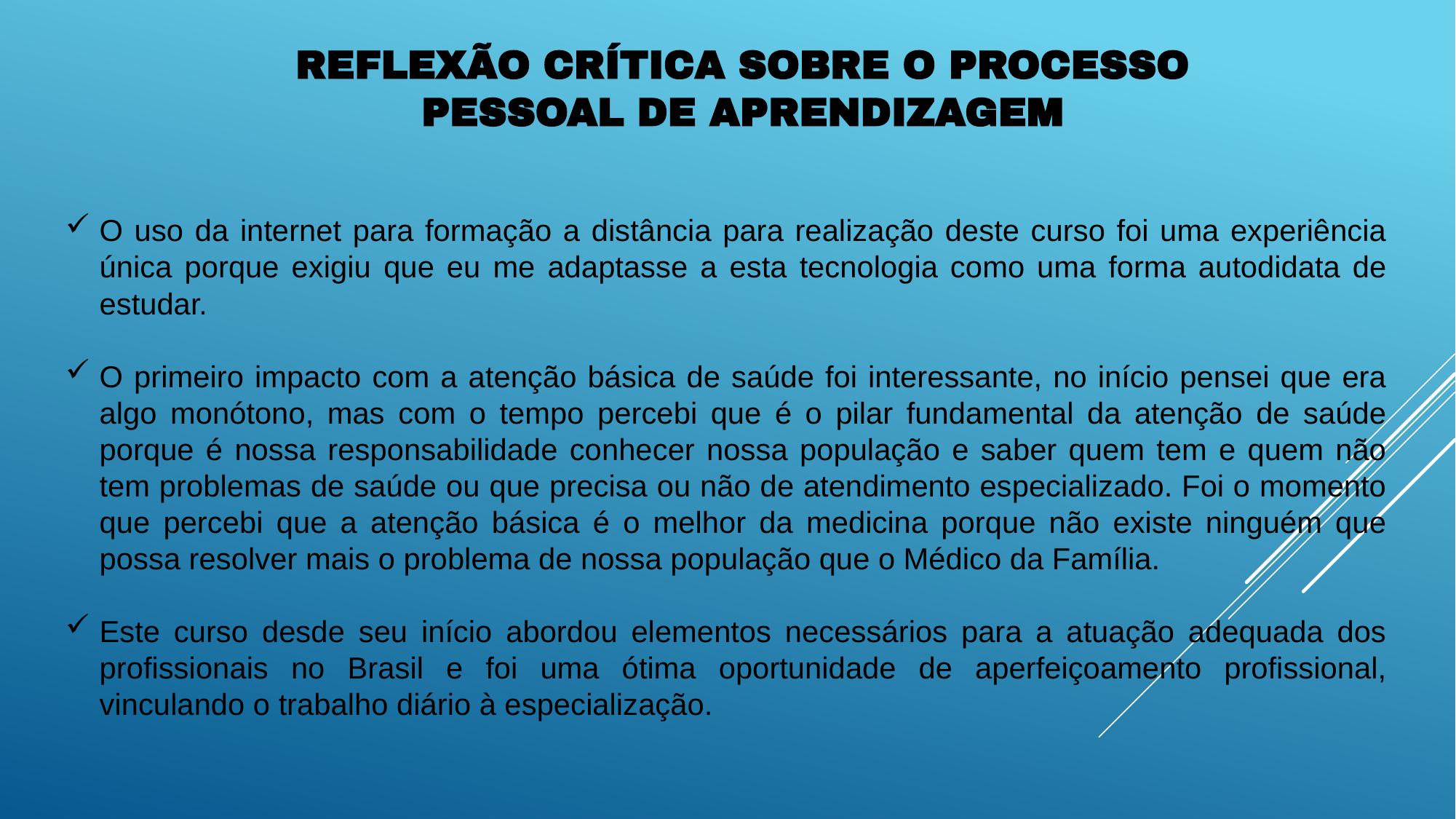

# Reflexão crítica sobre o processo pessoal de aprendizagem
O uso da internet para formação a distância para realização deste curso foi uma experiência única porque exigiu que eu me adaptasse a esta tecnologia como uma forma autodidata de estudar.

O primeiro impacto com a atenção básica de saúde foi interessante, no início pensei que era algo monótono, mas com o tempo percebi que é o pilar fundamental da atenção de saúde porque é nossa responsabilidade conhecer nossa população e saber quem tem e quem não tem problemas de saúde ou que precisa ou não de atendimento especializado. Foi o momento que percebi que a atenção básica é o melhor da medicina porque não existe ninguém que possa resolver mais o problema de nossa população que o Médico da Família.

Este curso desde seu início abordou elementos necessários para a atuação adequada dos profissionais no Brasil e foi uma ótima oportunidade de aperfeiçoamento profissional, vinculando o trabalho diário à especialização.